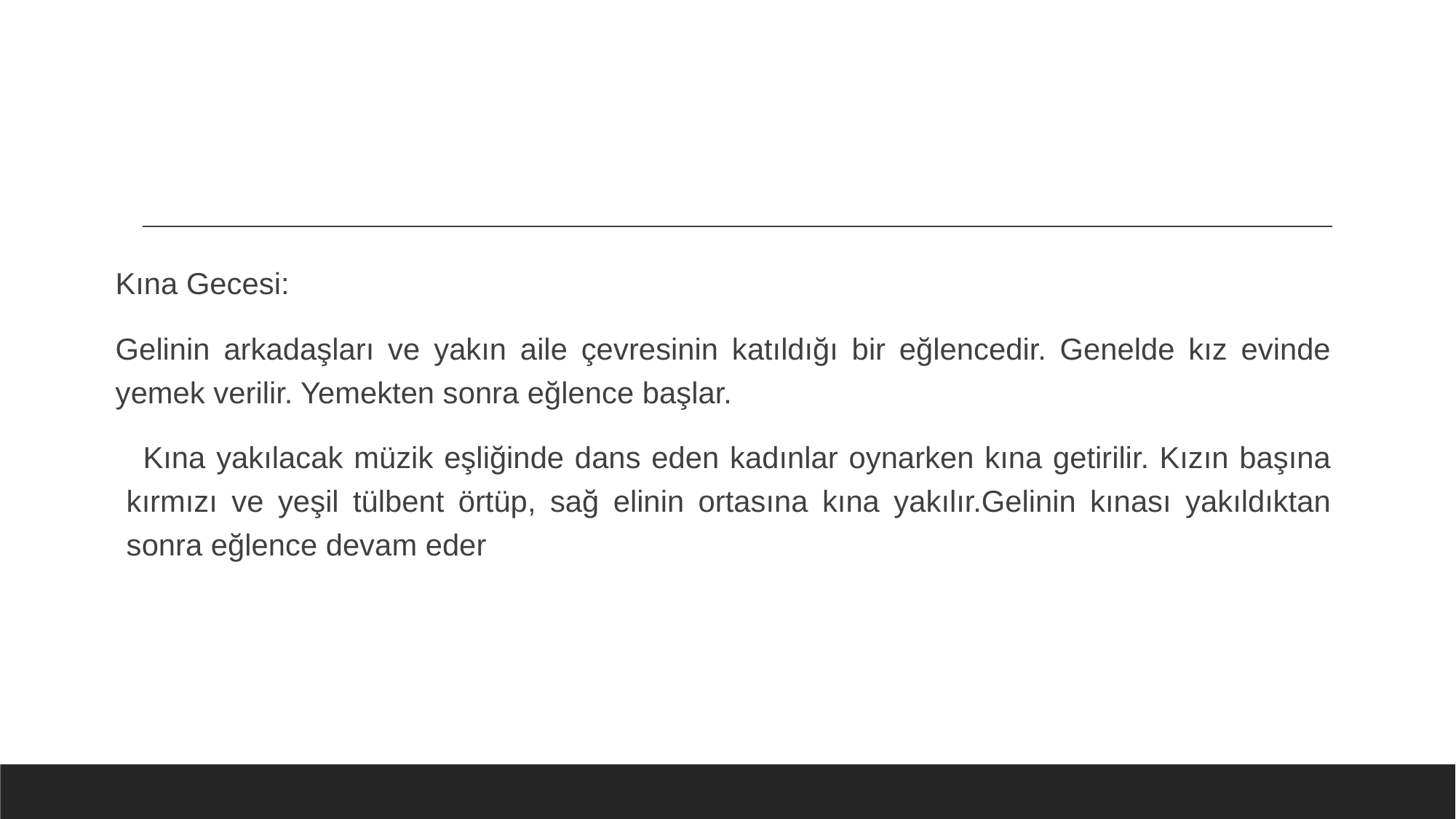

#
Kına Gecesi:
Gelinin arkadaşları ve yakın aile çevresinin katıldığı bir eğlencedir. Genelde kız evinde yemek verilir. Yemekten sonra eğlence başlar.
   Kına yakılacak müzik eşliğinde dans eden kadınlar oynarken kına getirilir. Kızın başına kırmızı ve yeşil tülbent örtüp, sağ elinin ortasına kına yakılır.Gelinin kınası yakıldıktan sonra eğlence devam eder